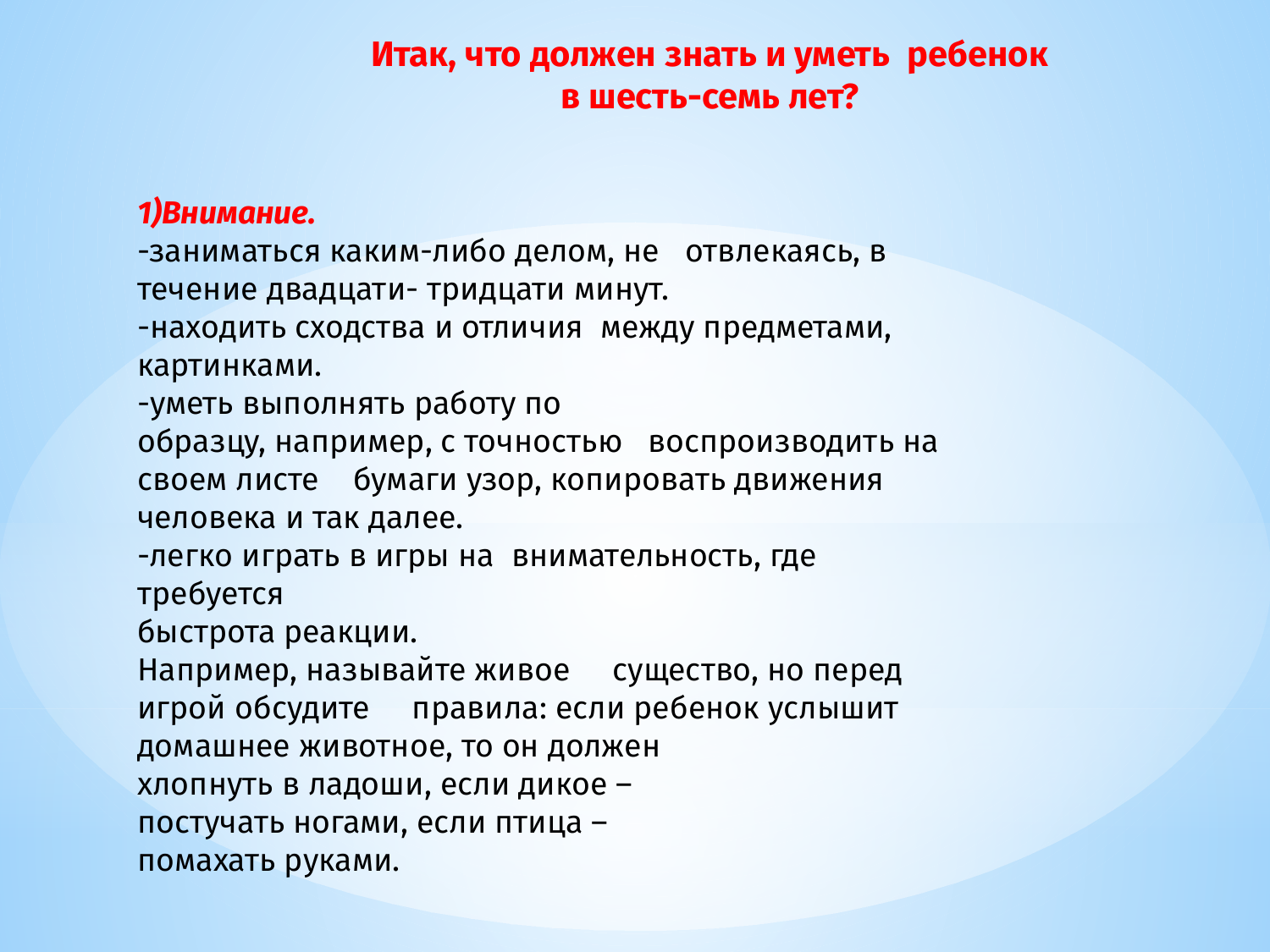

Итак, что должен знать и уметь  ребенок
в шесть-семь лет?
1)Внимание.
-заниматься каким-либо делом, не   отвлекаясь, в течение двадцати- тридцати минут.
-находить сходства и отличия  между предметами, картинками.
-уметь выполнять работу по
образцу, например, с точностью   воспроизводить на своем листе    бумаги узор, копировать движения
человека и так далее.
-легко играть в игры на  внимательность, где требуется
быстрота реакции.
Например, называйте живое     существо, но перед игрой обсудите     правила: если ребенок услышит
домашнее животное, то он должен
хлопнуть в ладоши, если дикое –
постучать ногами, если птица –
помахать руками.